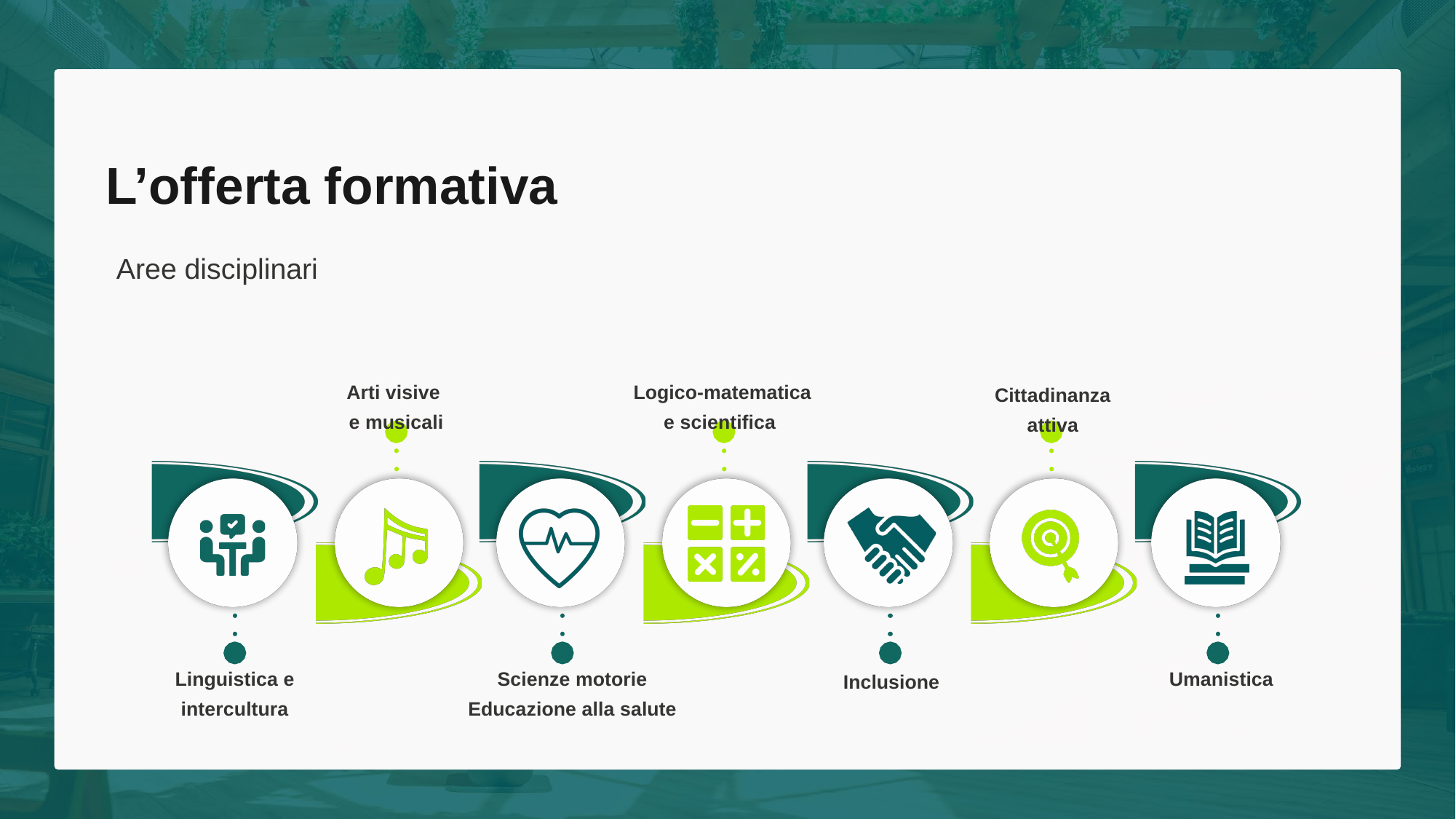

L’offerta formativa
Aree disciplinari
Arti visive
e musicali
Logico-matematica
e scientifica
Cittadinanza attiva

Linguistica e intercultura
Scienze motorie
Educazione alla salute
Umanistica
Inclusione